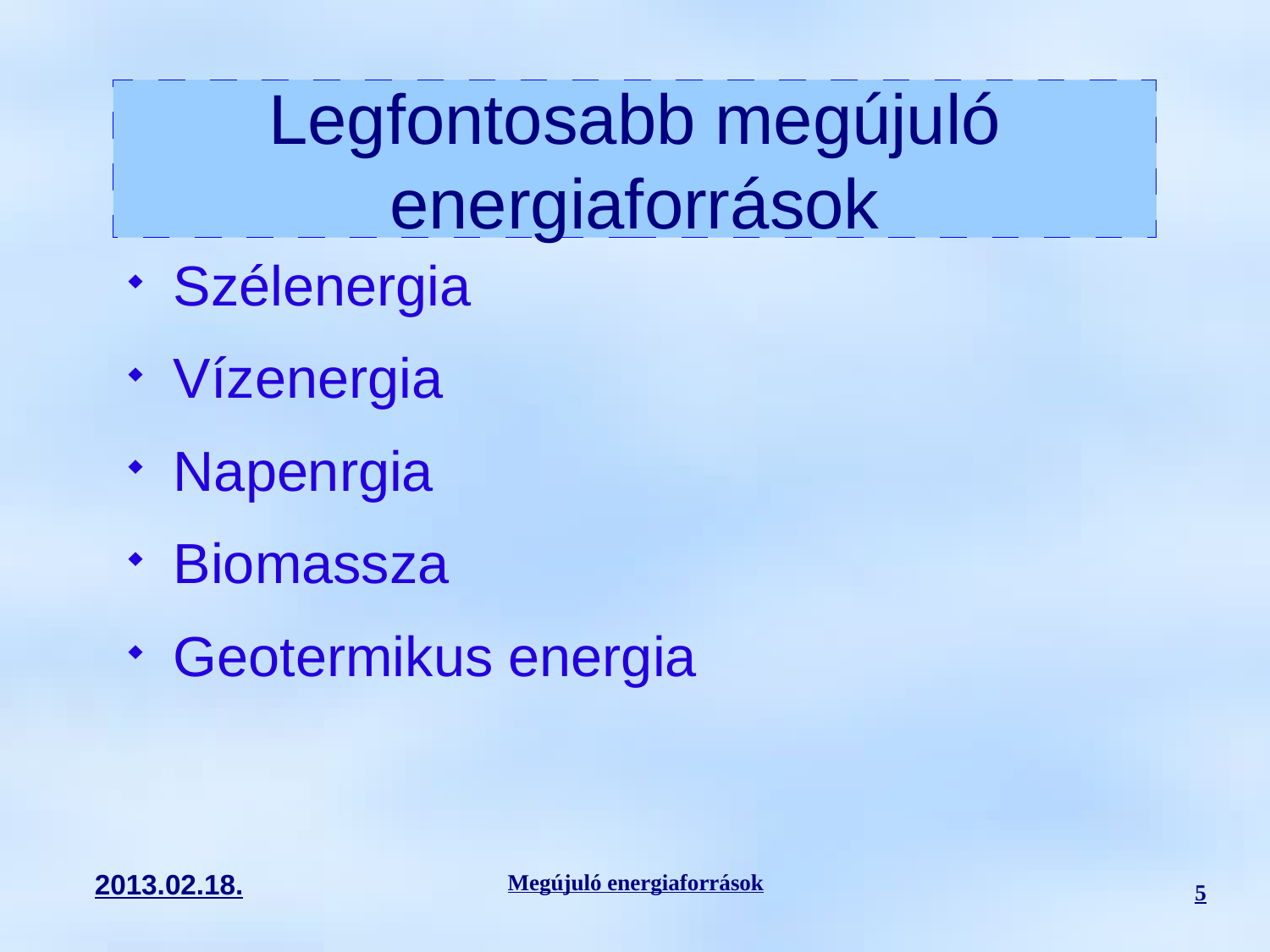

Legfontosabb megújuló energiaforrások
Szélenergia
Vízenergia
Napenrgia
Biomassza
Geotermikus energia
Megújuló energiaforrások
5